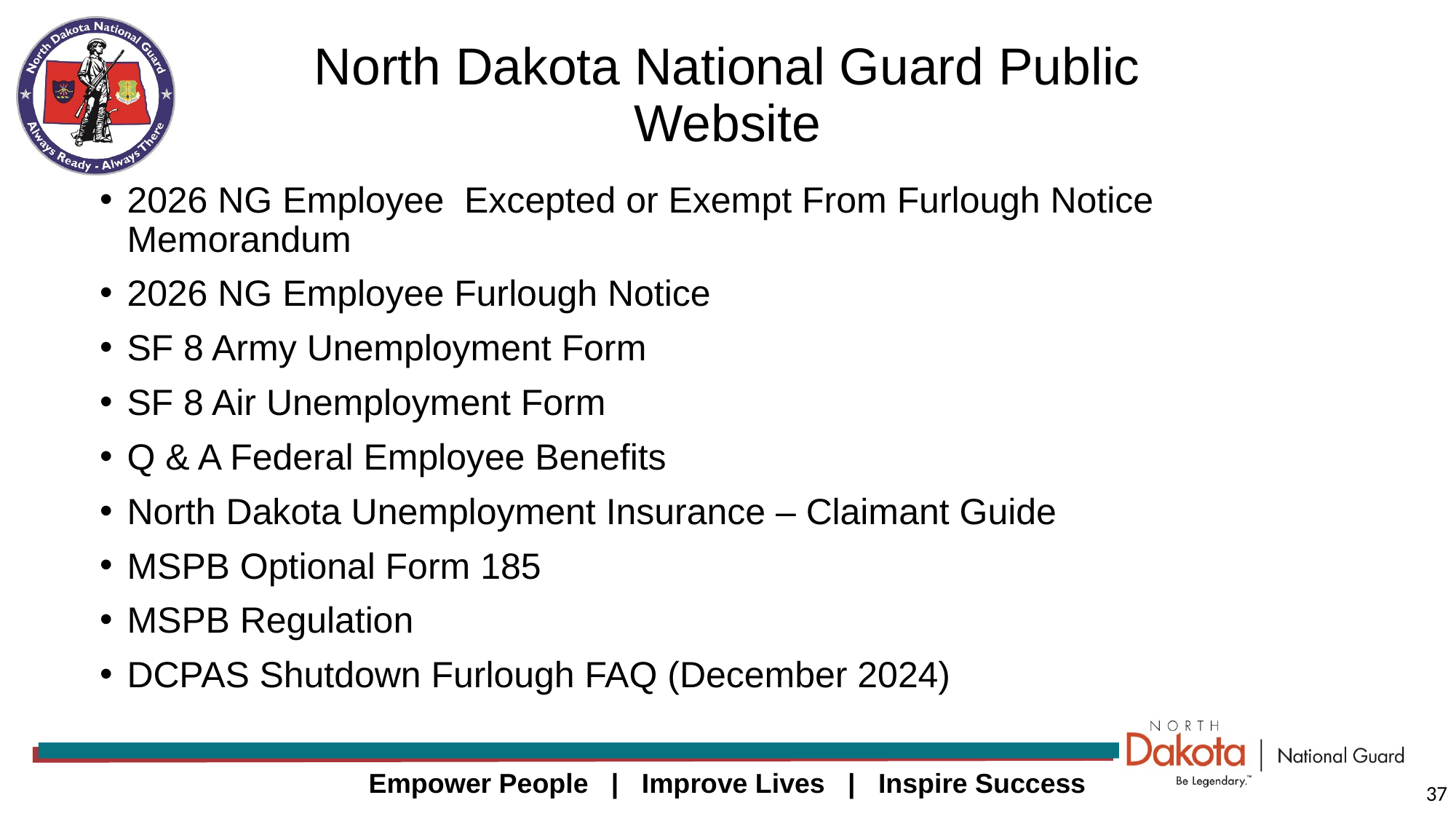

# North Dakota National Guard Public Website
2026 NG Employee  Excepted or Exempt From Furlough Notice Memorandum
2026 NG Employee Furlough Notice
SF 8 Army Unemployment Form
SF 8 Air Unemployment Form
Q & A Federal Employee Benefits
North Dakota Unemployment Insurance – Claimant Guide
MSPB Optional Form 185
MSPB Regulation
DCPAS Shutdown Furlough FAQ (December 2024)